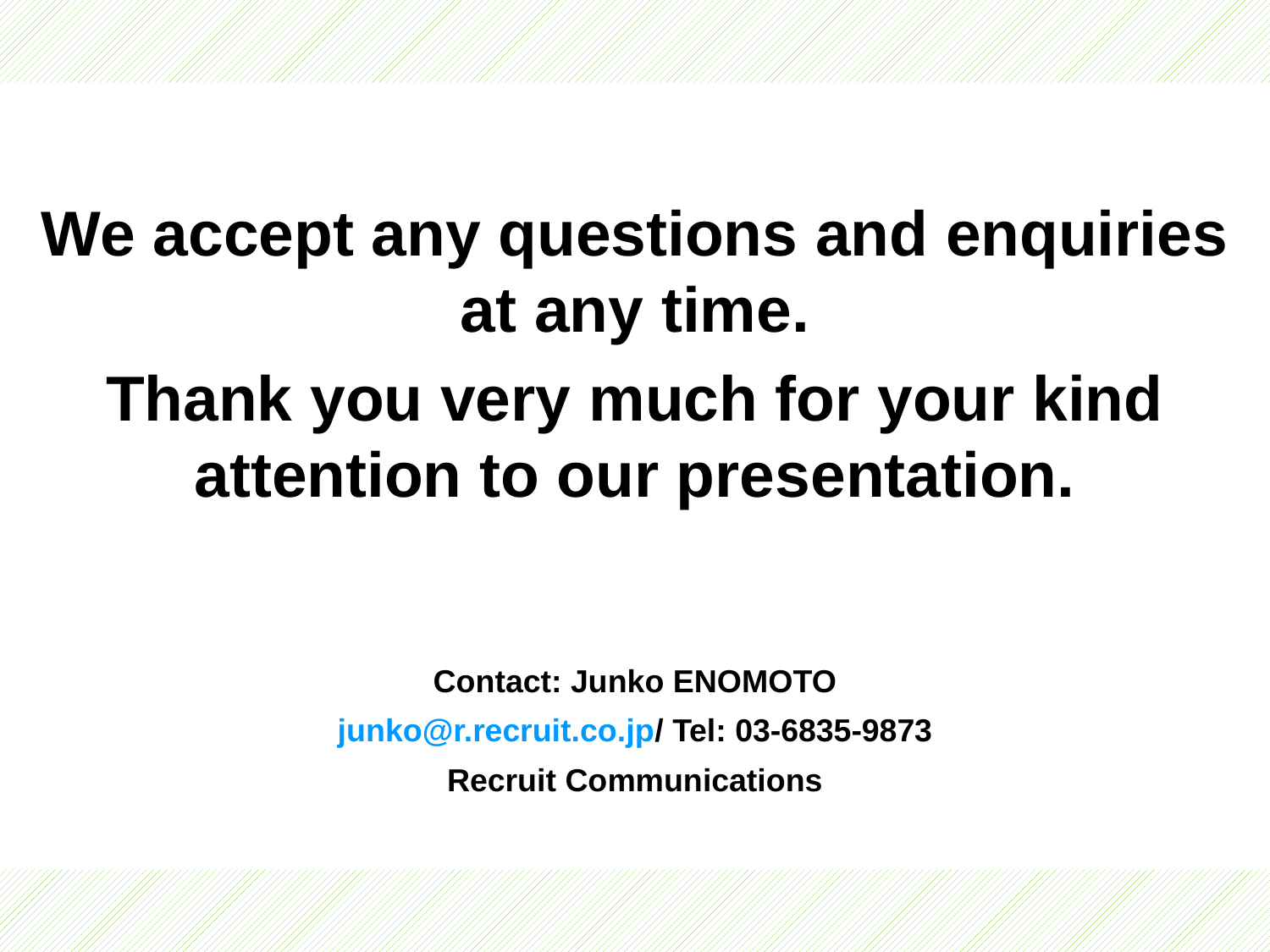

We accept any questions and enquiries at any time.
Thank you very much for your kind attention to our presentation.
Contact: Junko ENOMOTO
junko@r.recruit.co.jp/ Tel: 03-6835-9873
Recruit Communications